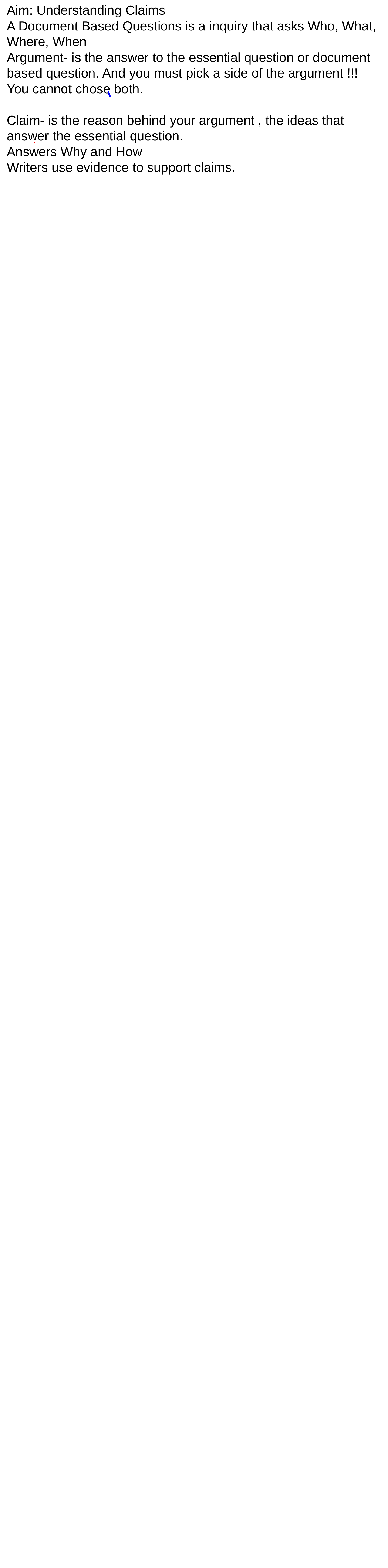

Aim: Understanding Claims
A Document Based Questions is a inquiry that asks Who, What, Where, When
Argument- is the answer to the essential question or document based question. And you must pick a side of the argument !!! You cannot chose both.

Claim- is the reason behind your argument , the ideas that answer the essential question.
Answers Why and How
Writers use evidence to support claims.